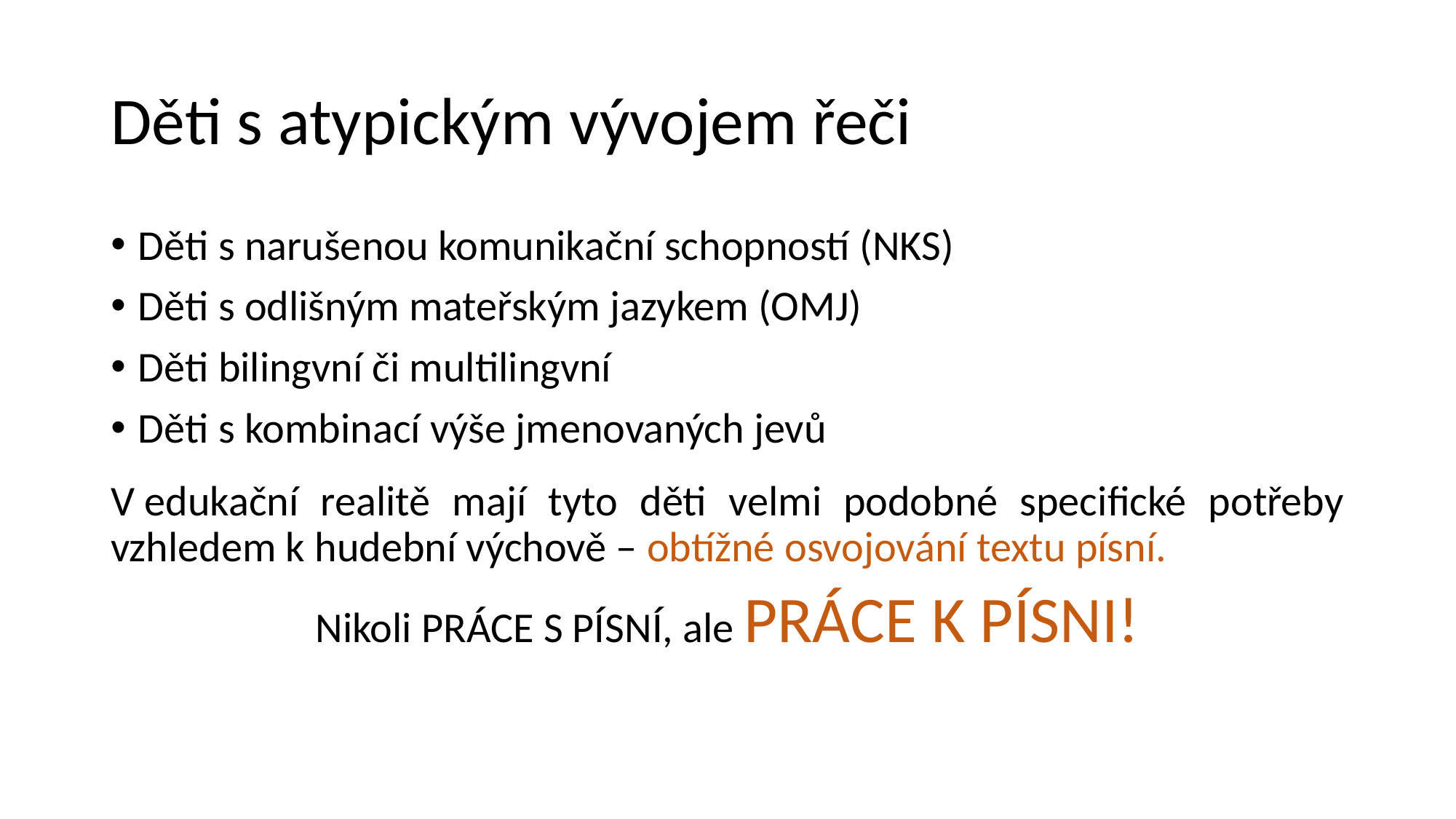

# Děti s atypickým vývojem řeči
Děti s narušenou komunikační schopností (NKS)
Děti s odlišným mateřským jazykem (OMJ)
Děti bilingvní či multilingvní
Děti s kombinací výše jmenovaných jevů
V edukační realitě mají tyto děti velmi podobné specifické potřeby vzhledem k hudební výchově – obtížné osvojování textu písní.
Nikoli PRÁCE S PÍSNÍ, ale PRÁCE K PÍSNI!